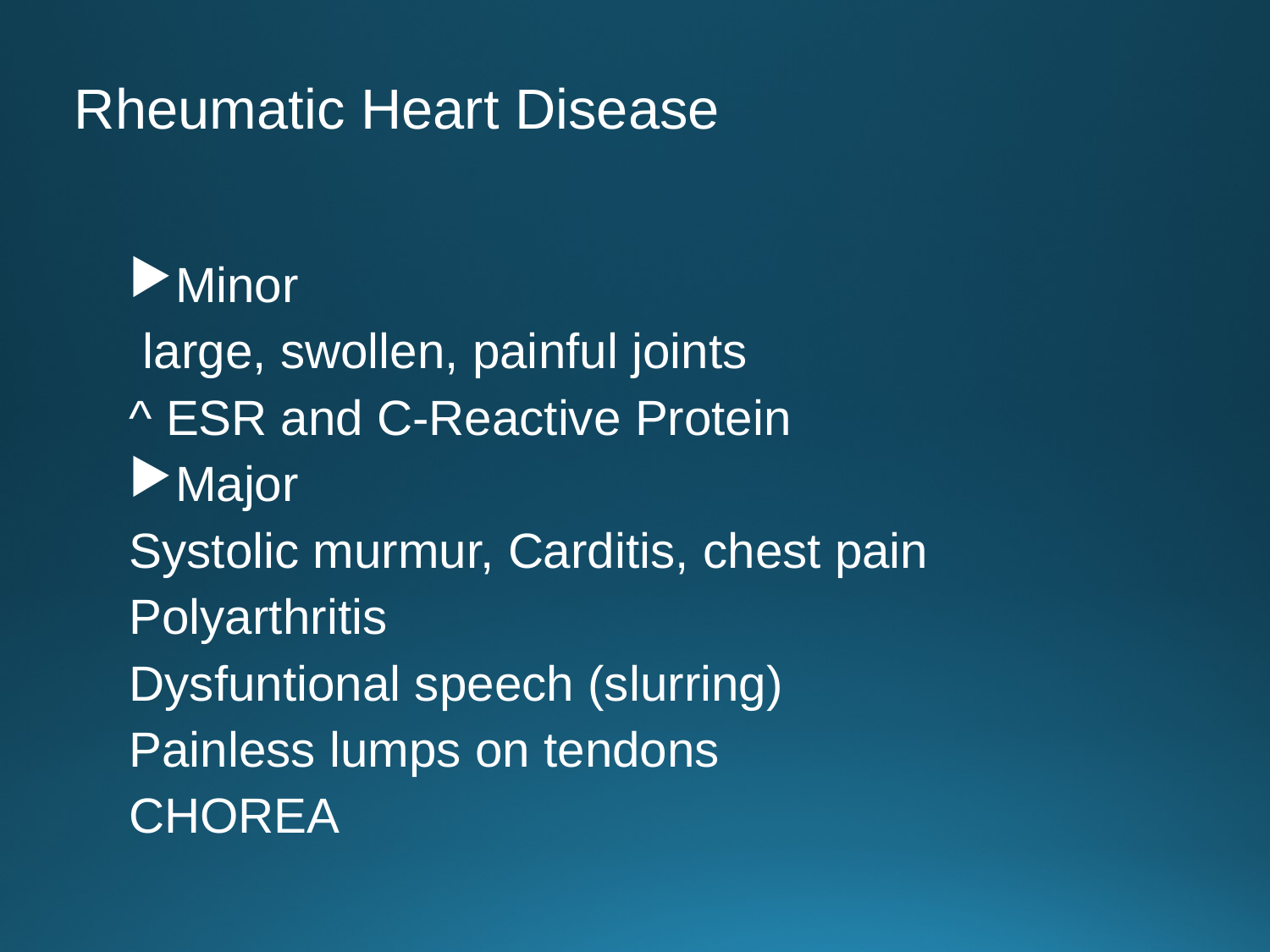

# Rheumatic Heart Disease
Minor
 large, swollen, painful joints
^ ESR and C-Reactive Protein
Major
Systolic murmur, Carditis, chest pain
Polyarthritis
Dysfuntional speech (slurring)
Painless lumps on tendons
CHOREA